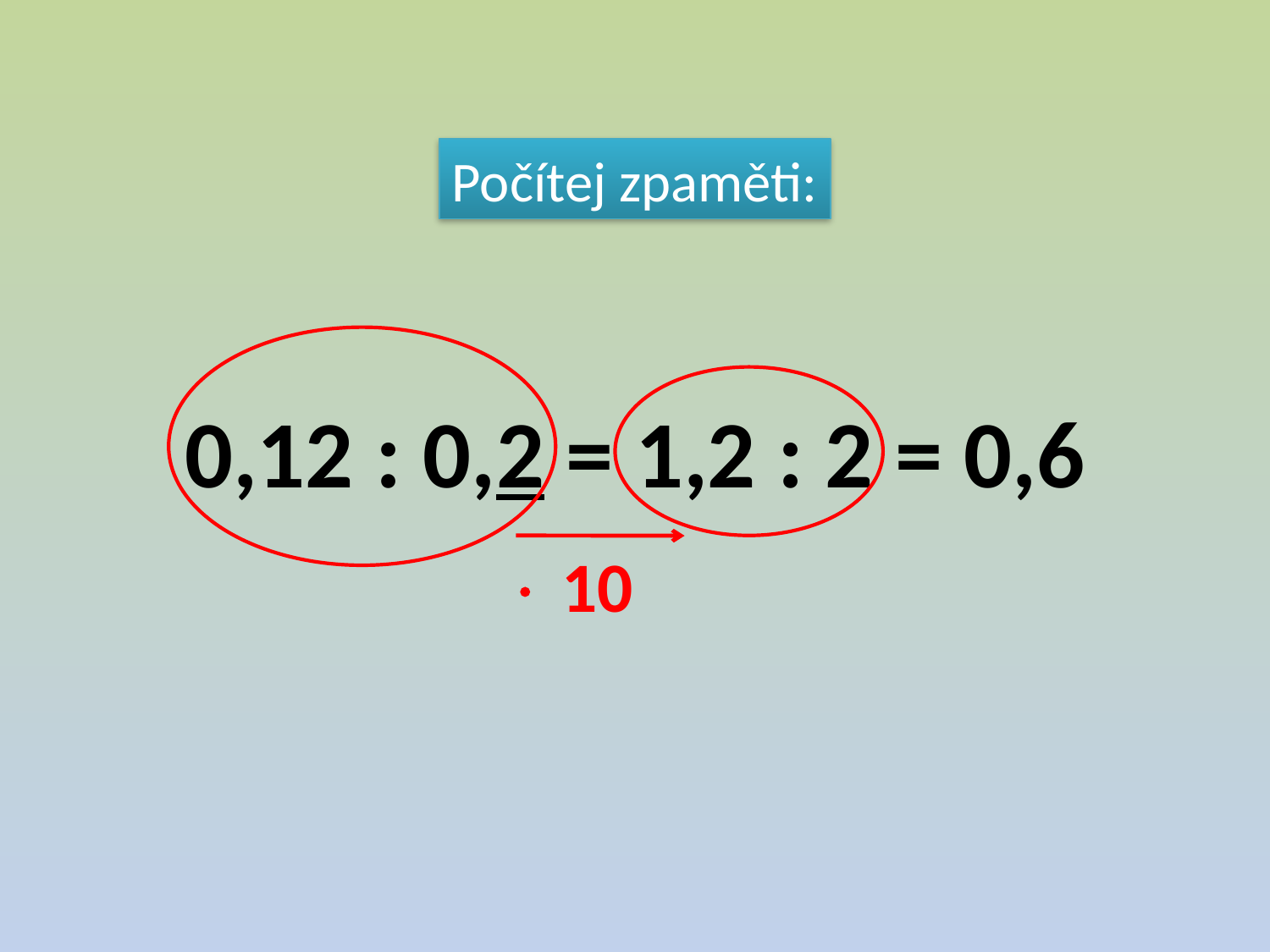

Počítej zpaměti:

0,12 : 0,2 = 1,2 : 2 = 0,6
⋅ 10